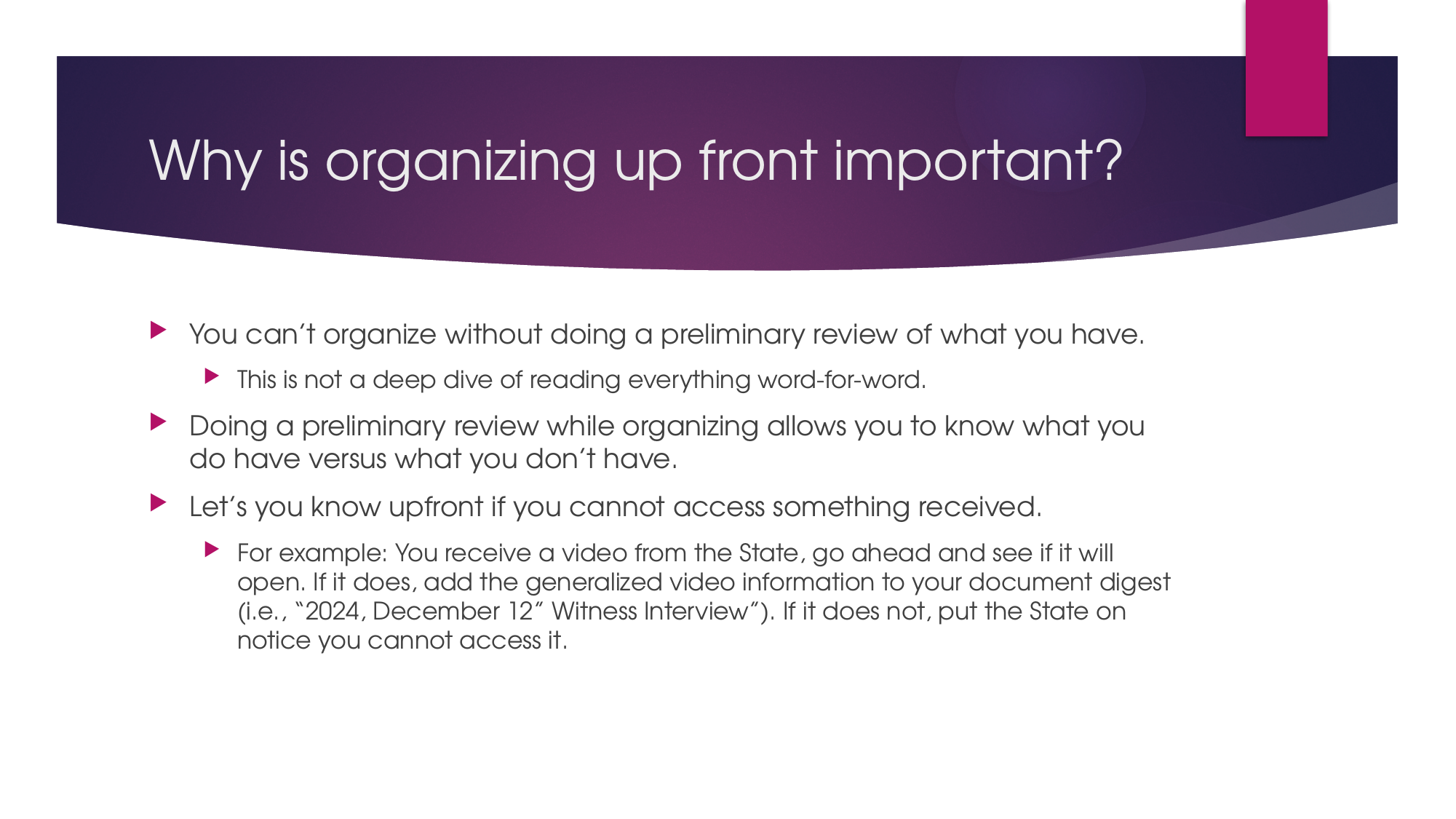

# Why is organizing up front important?
You can’t organize without doing a preliminary review of what you have.
This is not a deep dive of reading everything word-for-word.
Doing a preliminary review while organizing allows you to know what you do have versus what you don’t have.
Let’s you know upfront if you cannot access something received.
For example: You receive a video from the State, go ahead and see if it will open. If it does, add the generalized video information to your document digest (i.e., “2024, December 12” Witness Interview”). If it does not, put the State on notice you cannot access it.